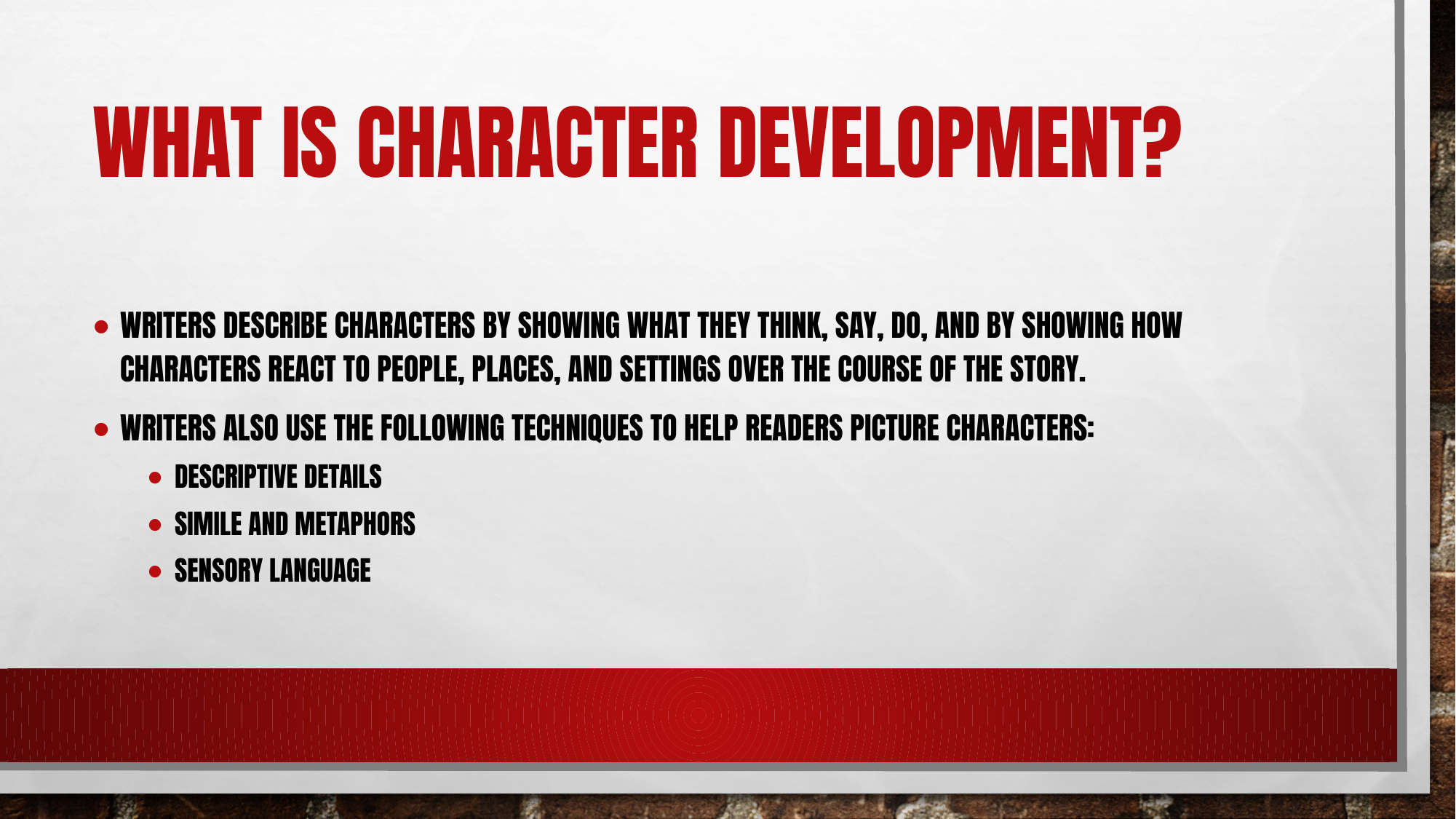

# What is character development?
Writers describe characters by showing what they think, say, do, and by showing how characters react to people, places, and settings over the course of the story.
Writers also use the following techniques to help readers picture characters:
Descriptive details
Simile and metaphors
Sensory language